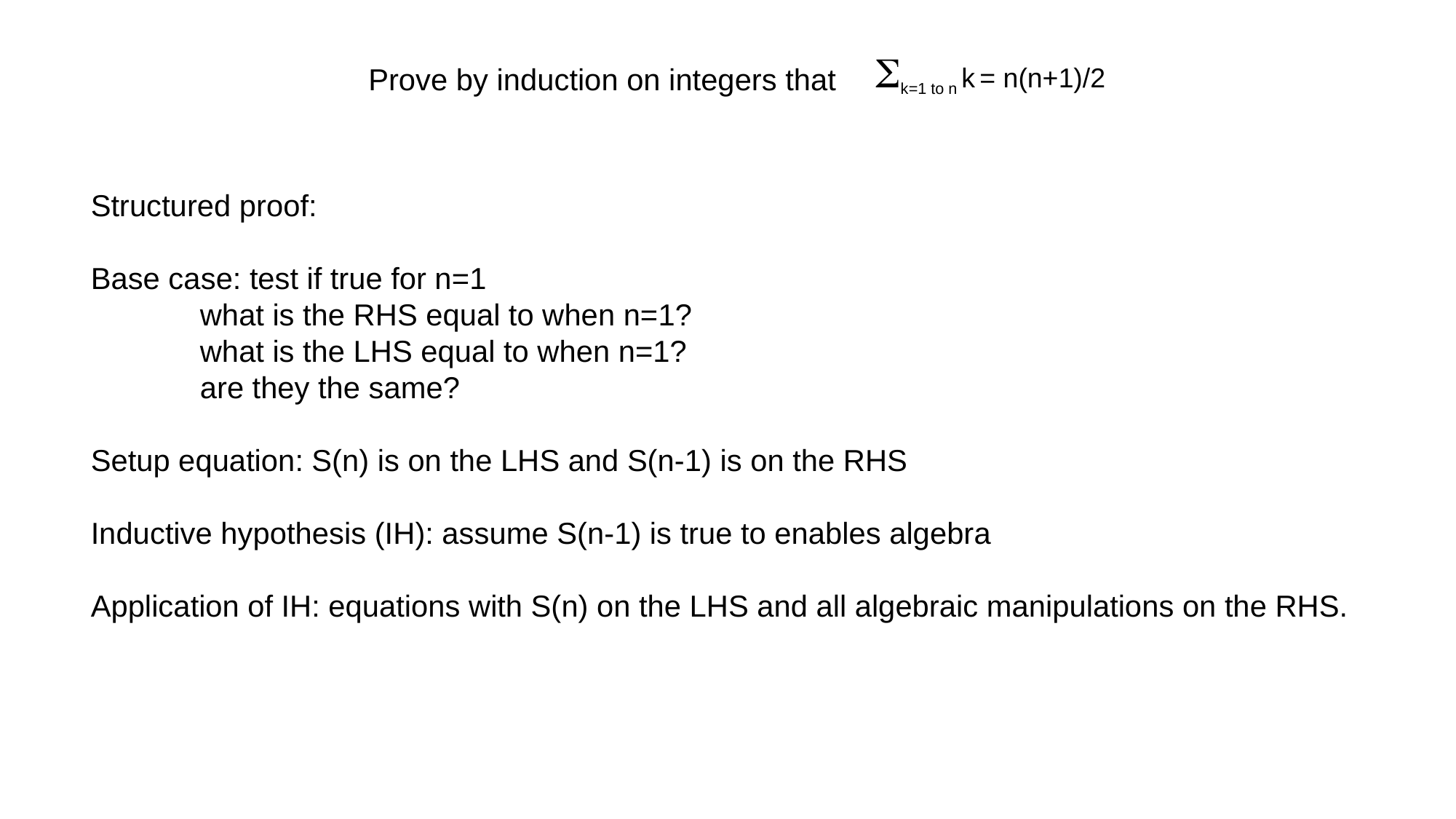

Σk=1 to n k = n(n+1)/2
Prove by induction on integers that

Structured proof:

Base case: test if true for n=1
	what is the RHS equal to when n=1?
	what is the LHS equal to when n=1?
	are they the same?

Setup equation: S(n) is on the LHS and S(n-1) is on the RHS

Inductive hypothesis (IH): assume S(n-1) is true to enables algebra

Application of IH: equations with S(n) on the LHS and all algebraic manipulations on the RHS.